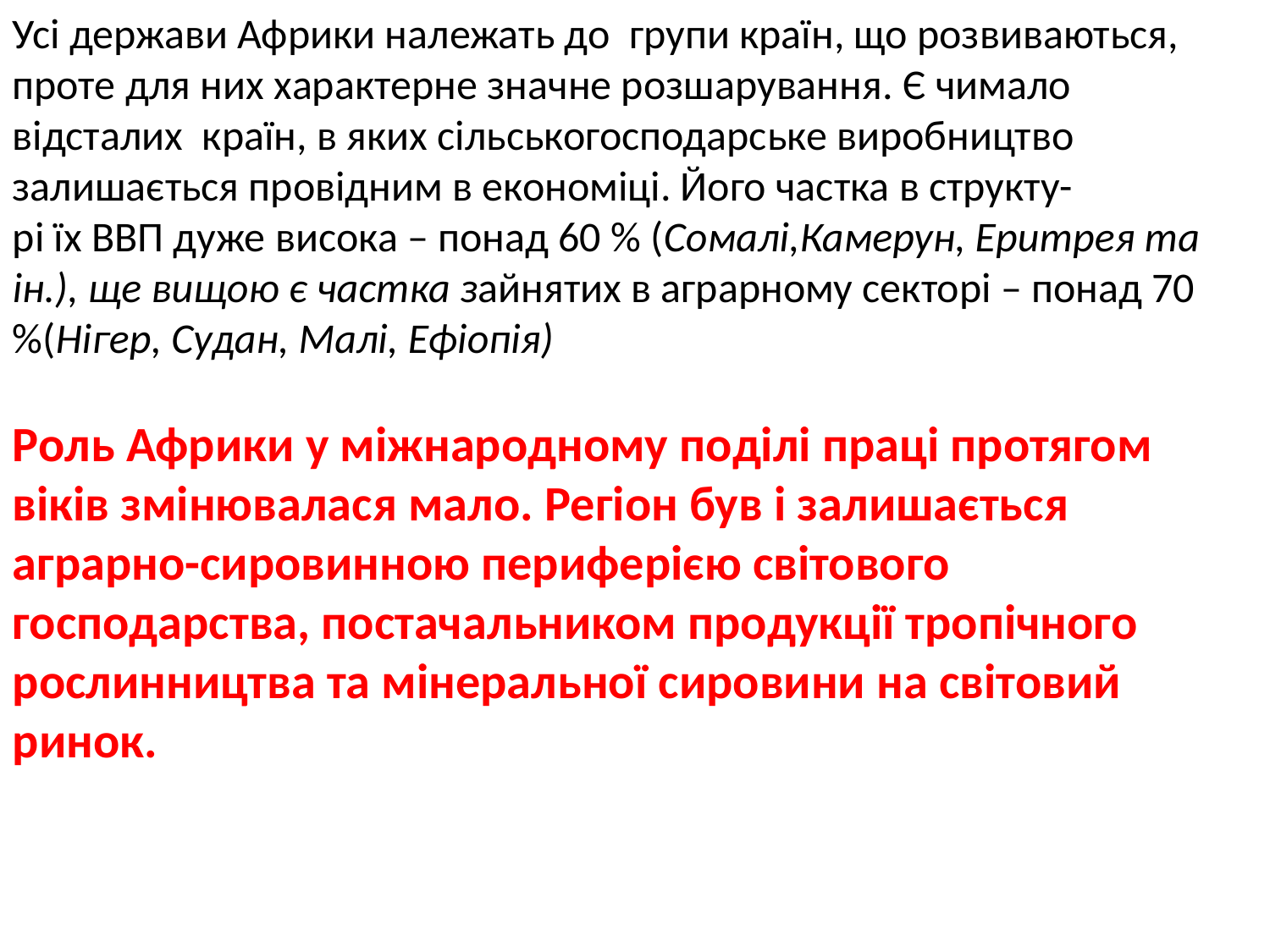

Усі держави Африки належать до  групи країн, що розвиваються, проте для них характерне значне розшарування. Є чимало відсталих  країн, в яких сільськогосподарське виробництво залишається провідним в економіці. Його частка в структу-
рі їх ВВП дуже висока – понад 60 % (Сомалі,Камерун, Еритрея та ін.), ще вищою є частка зайнятих в аграрному секторі – понад 70 %(Нігер, Судан, Малі, Ефіопія)

Роль Африки у міжнародному поділі праці протягом віків змінювалася мало. Регіон був і залишається аграрно-сировинною периферією світового господарства, постачальником продукції тропічного рослинництва та мінеральної сировини на світовий ринок.